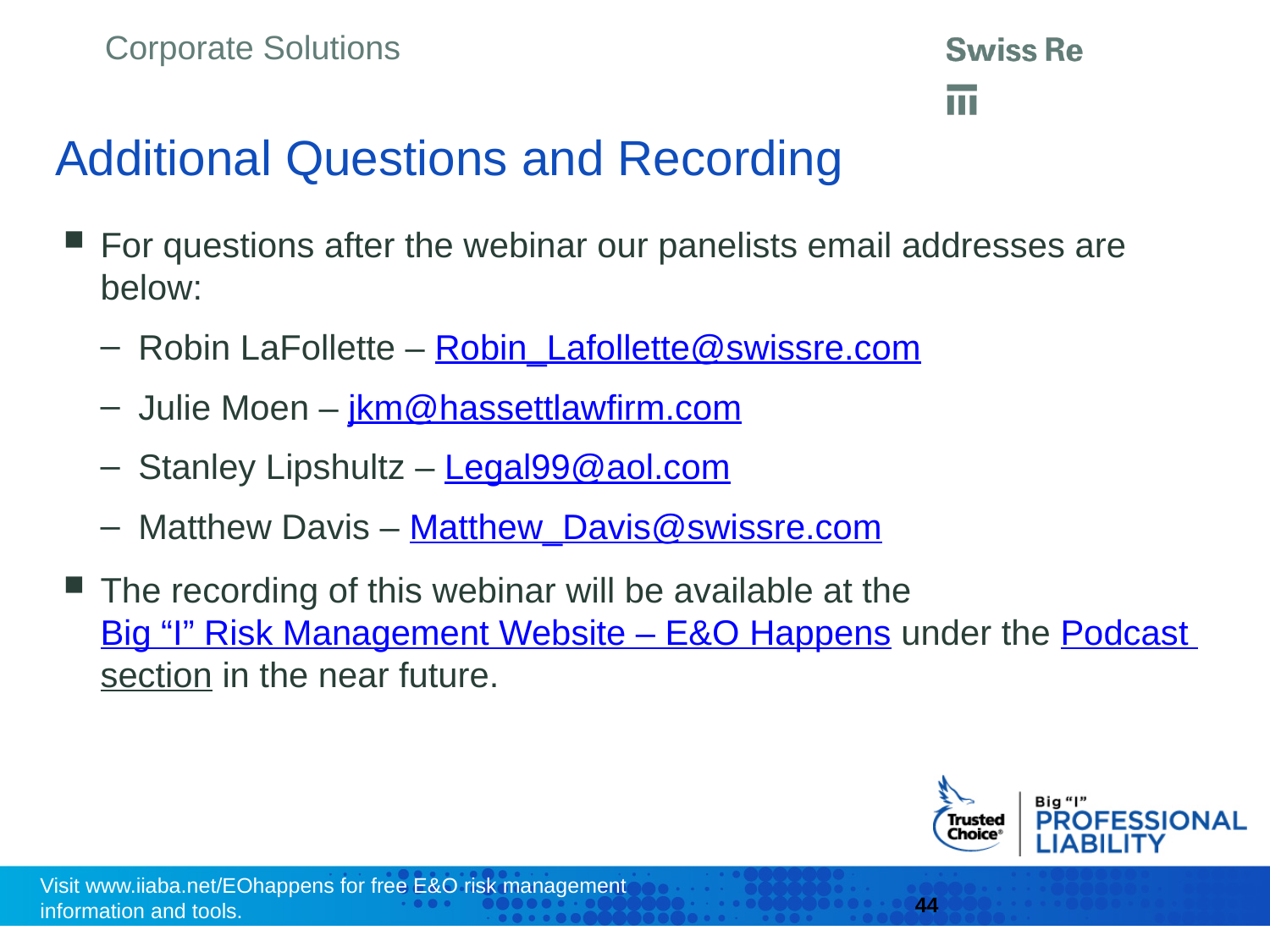

# Additional Questions and Recording
For questions after the webinar our panelists email addresses are below:
Robin LaFollette – Robin_Lafollette@swissre.com
Julie Moen – jkm@hassettlawfirm.com
Stanley Lipshultz – Legal99@aol.com
Matthew Davis – Matthew_Davis@swissre.com
The recording of this webinar will be available at the Big “I” Risk Management Website – E&O Happens under the Podcast section in the near future.

44